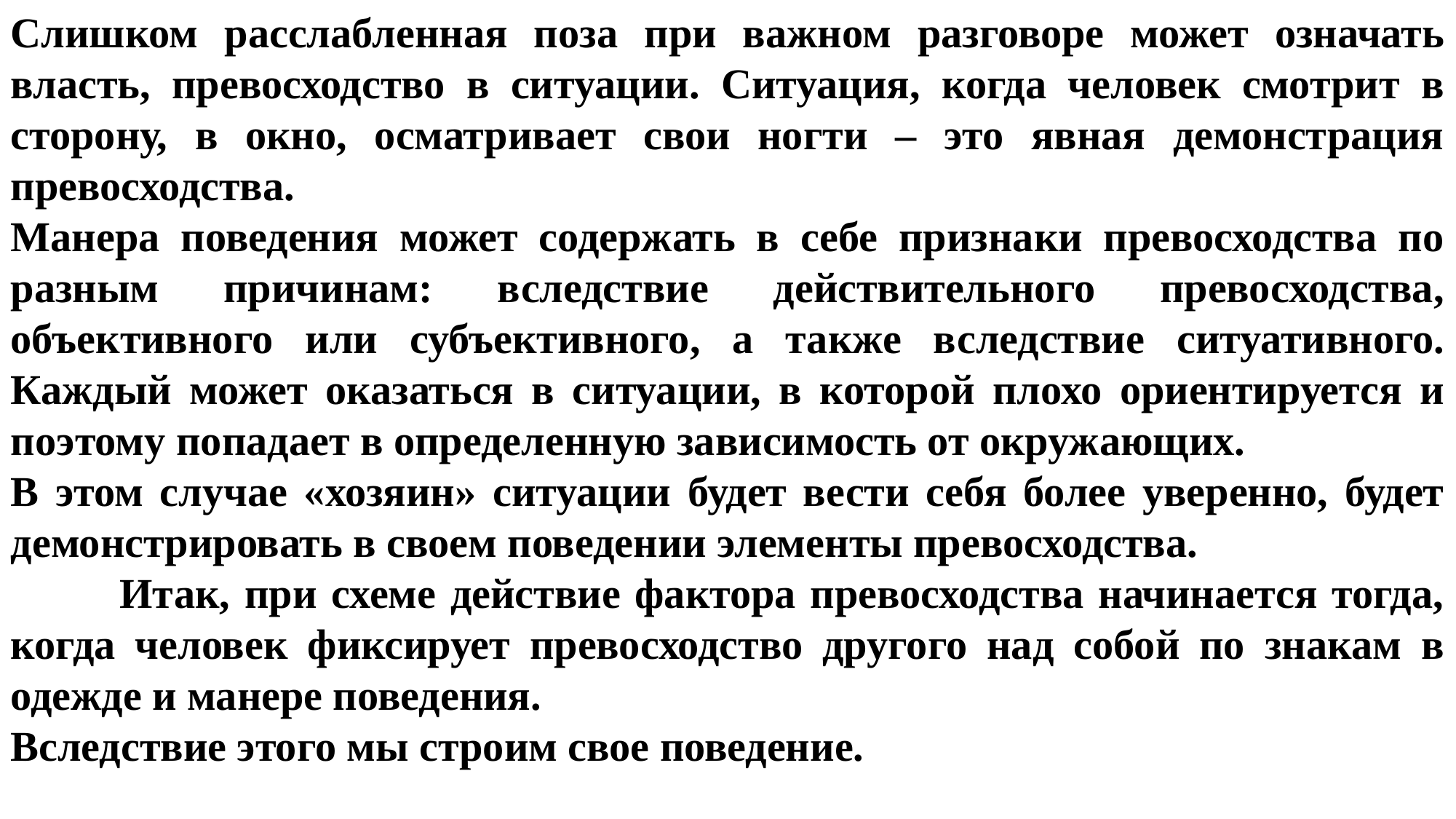

Слишком расслабленная поза при важном разговоре может означать власть, превосходство в ситуации. Ситуация, когда человек смотрит в сторону, в окно, осматривает свои ногти – это явная демонстрация превосходства.
Манера поведения может содержать в себе признаки превосходства по разным причинам: вследствие действительного превосходства, объективного или субъективного, а также вследствие ситуативного. Каждый может оказаться в ситуации, в которой плохо ориентируется и поэтому попадает в определенную зависимость от окружающих.
В этом случае «хозяин» ситуации будет вести себя более уверенно, будет демонстрировать в своем поведении элементы превосходства.
	Итак, при схеме действие фактора превосходства начинается тогда, когда человек фиксирует превосходство другого над собой по знакам в одежде и манере поведения.
Вследствие этого мы строим свое поведение.